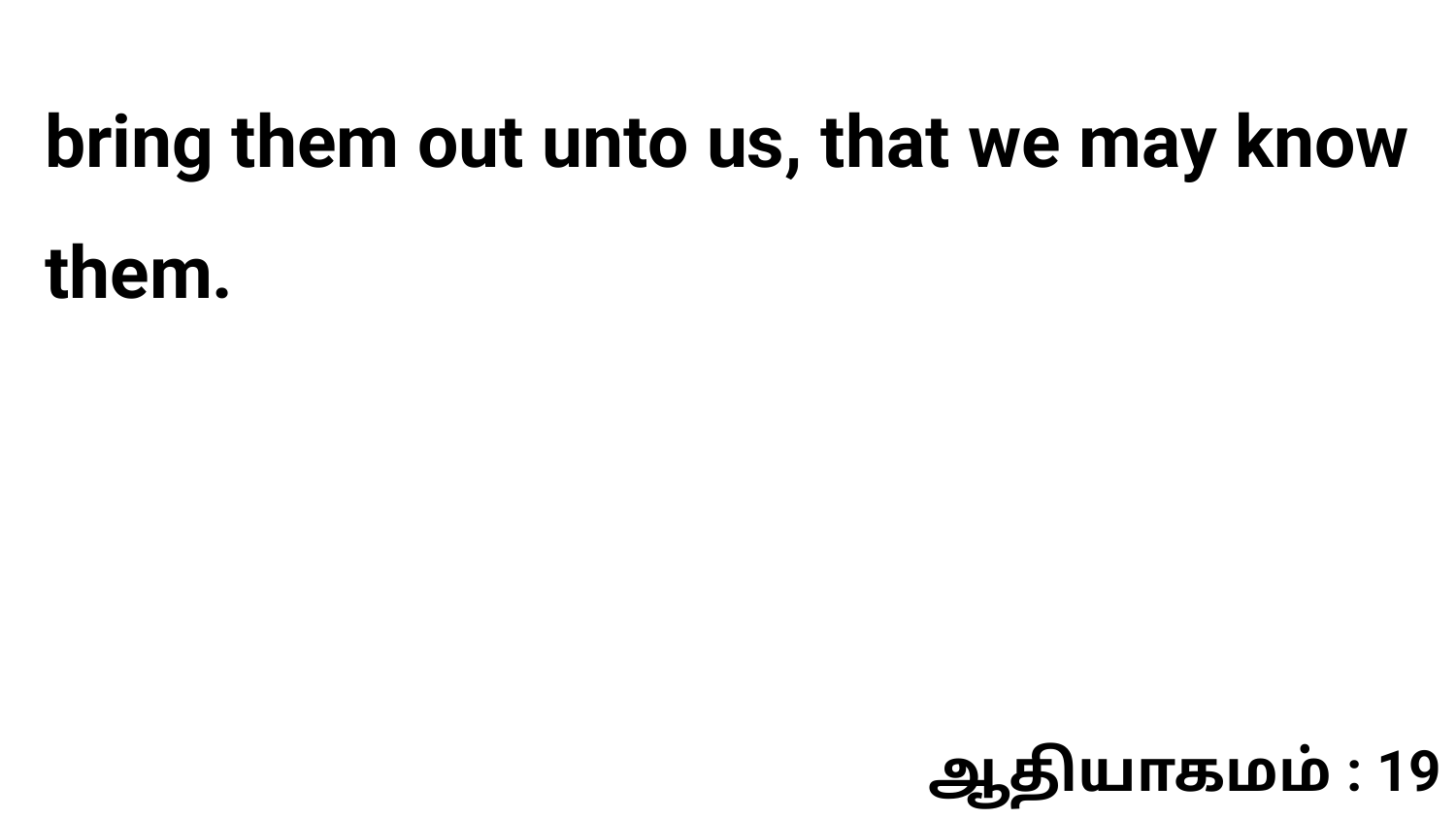

bring them out unto us, that we may know them.
ஆதியாகமம் : 19